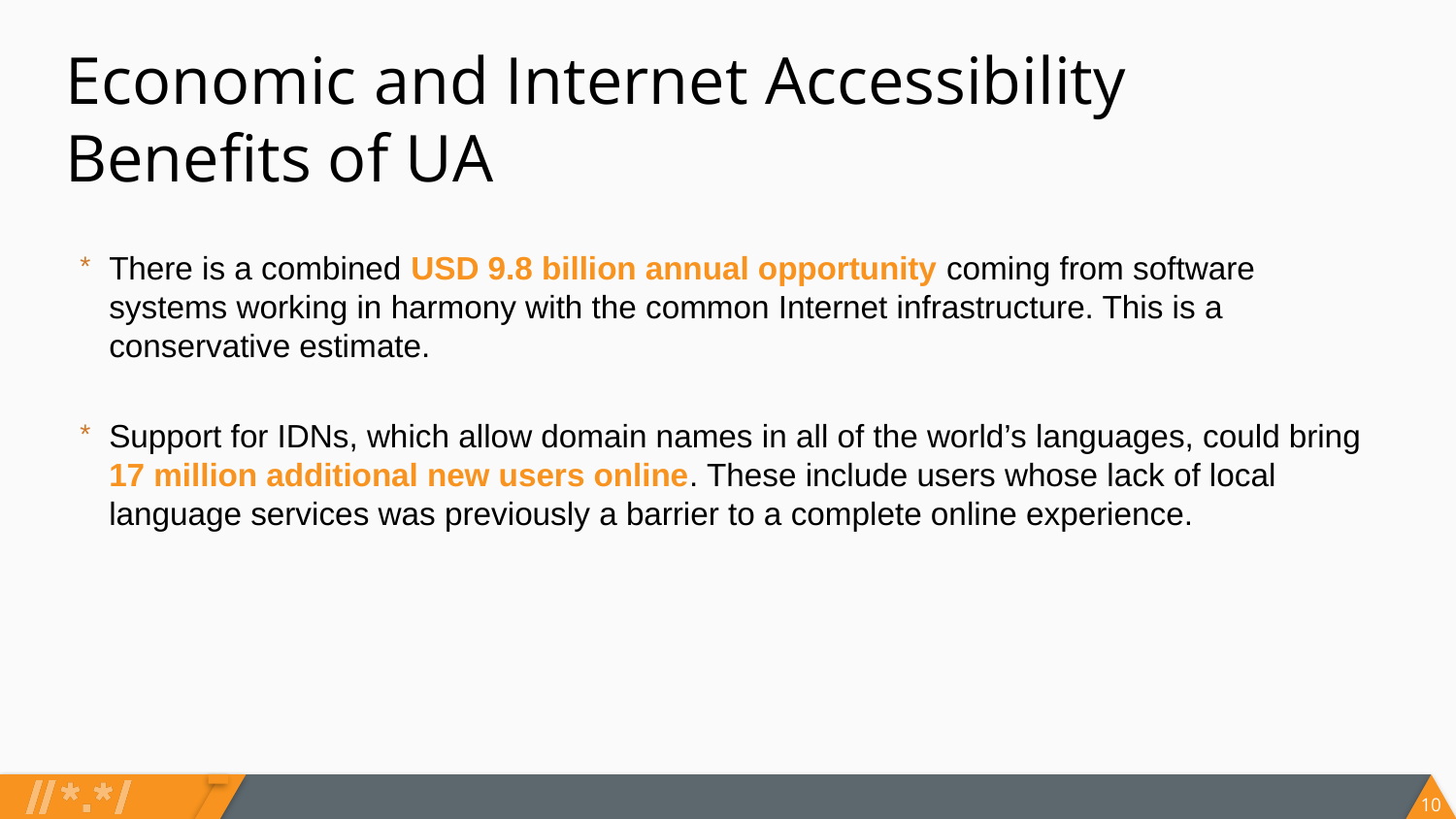

# Economic and Internet Accessibility Benefits of UA
There is a combined USD 9.8 billion annual opportunity coming from software systems working in harmony with the common Internet infrastructure. This is a conservative estimate.

Support for IDNs, which allow domain names in all of the world’s languages, could bring 17 million additional new users online. These include users whose lack of local language services was previously a barrier to a complete online experience.